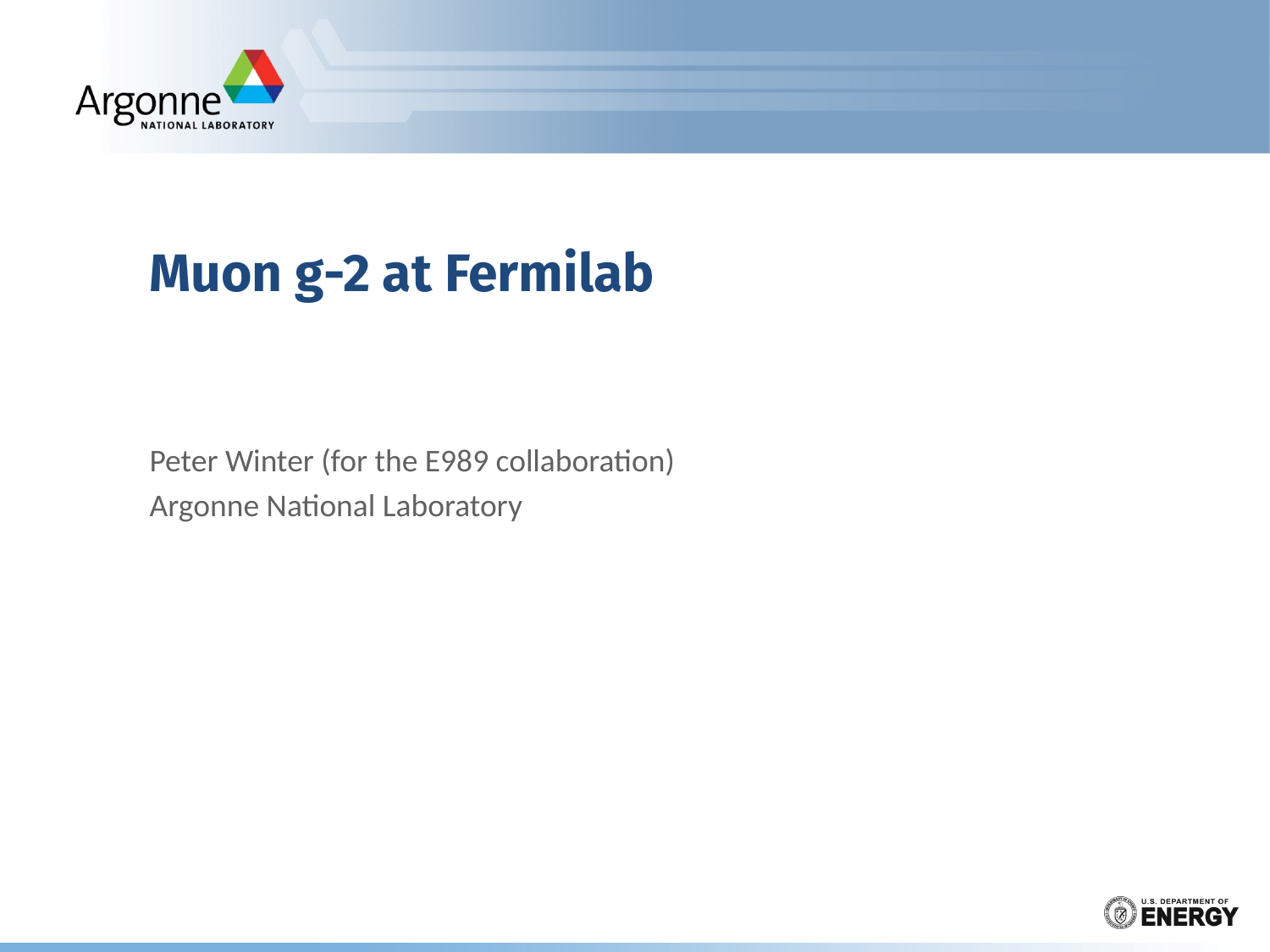

# Muon g-2 at Fermilab
Peter Winter (for the E989 collaboration)
Argonne National Laboratory